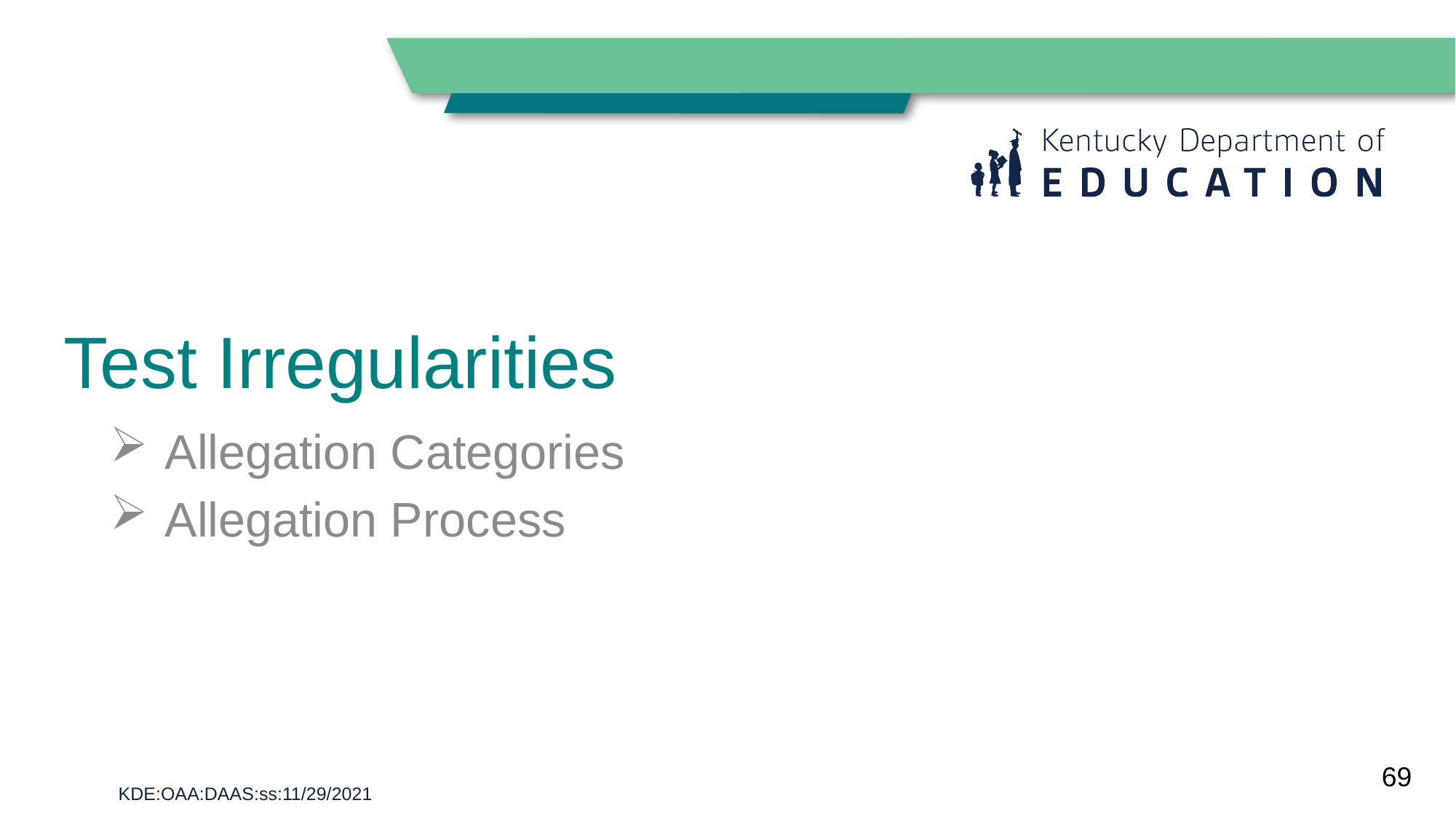

# Test Irregularities
Allegation Categories
Allegation Process
69
KDE:OAA:DAAS:ss:11/29/2021